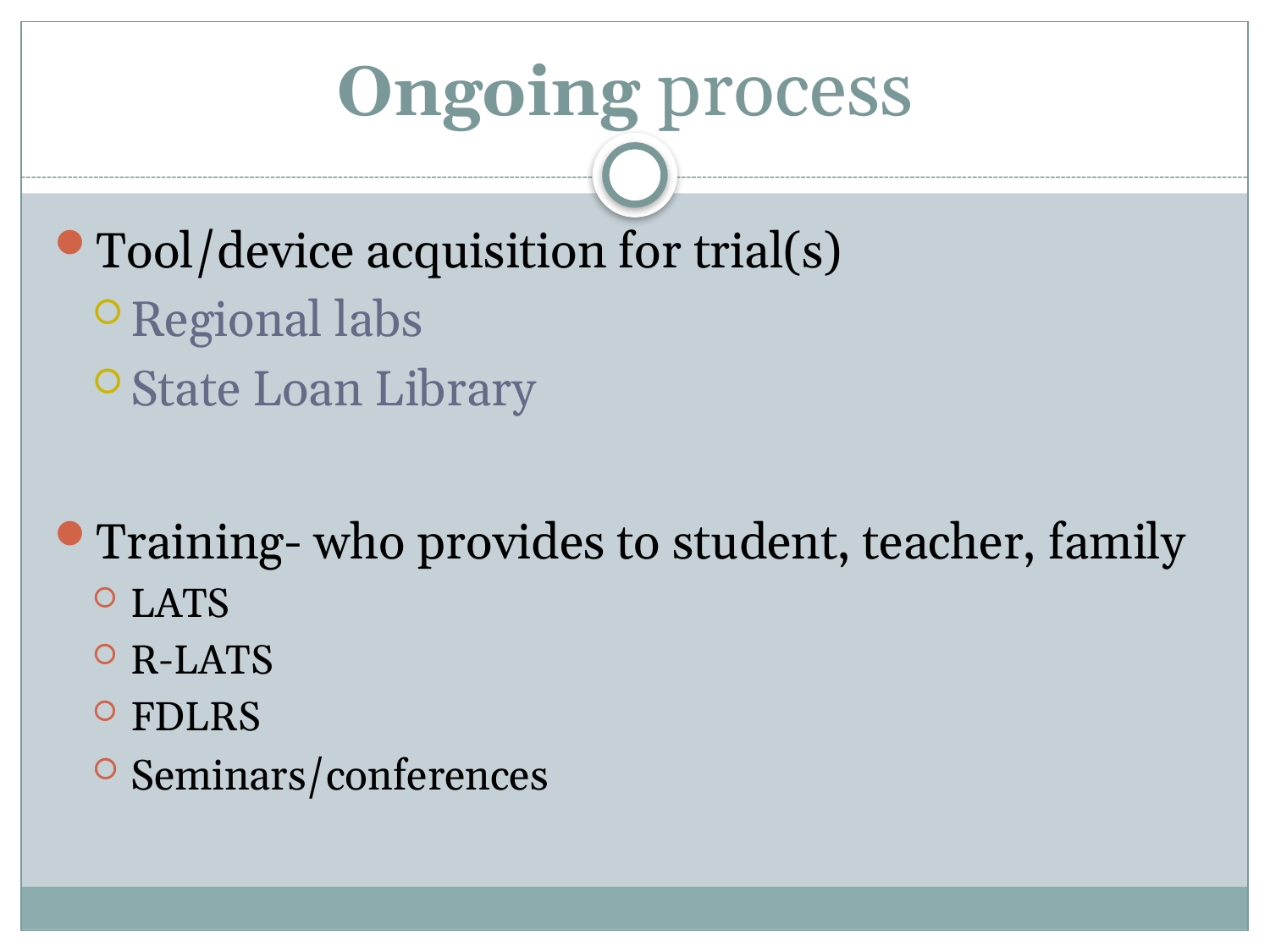

# Ongoing process
Tool/device acquisition for trial(s)
Regional labs
State Loan Library

Training- who provides to student, teacher, family
LATS
R-LATS
FDLRS
Seminars/conferences